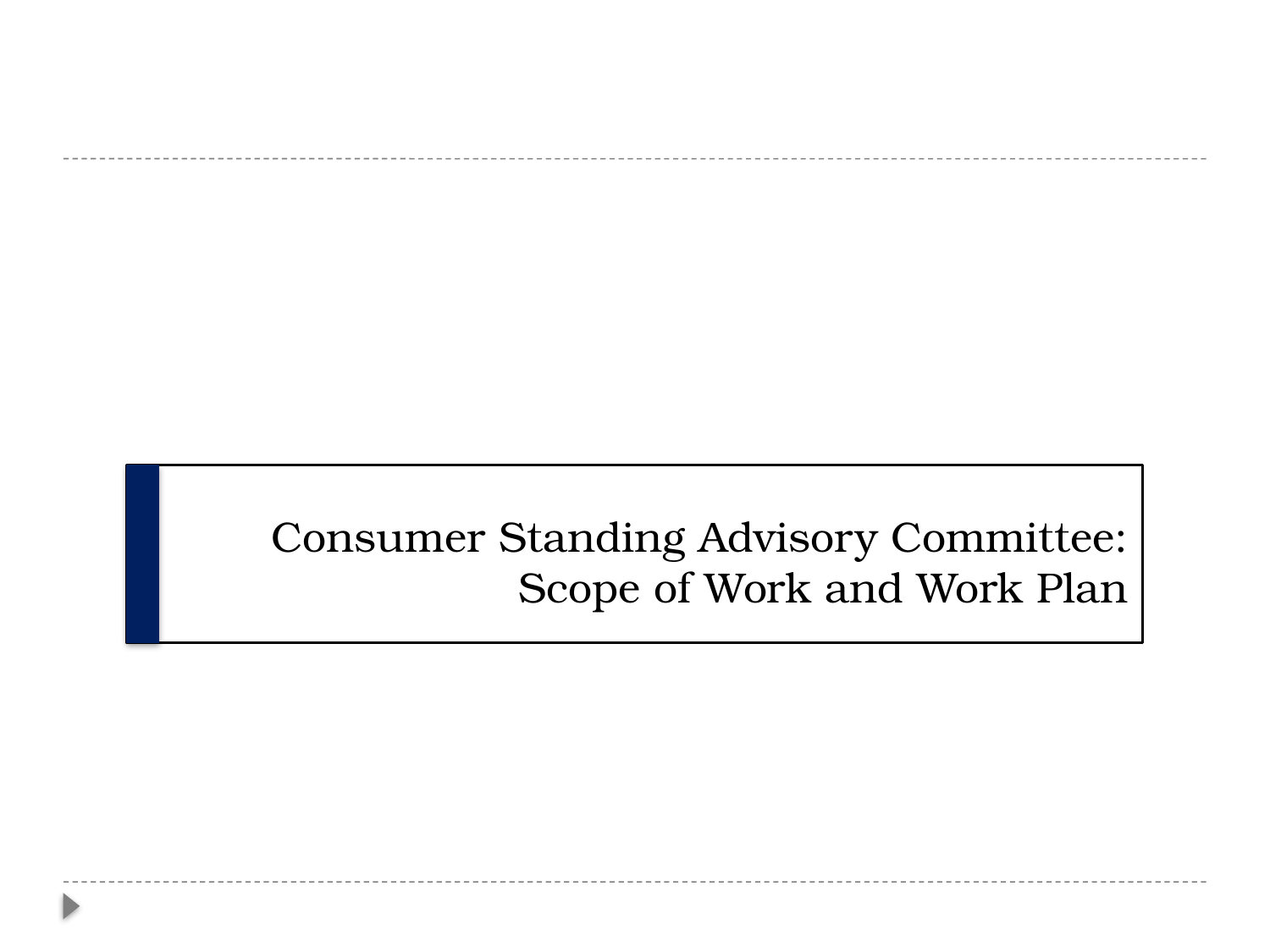

# Consumer Standing Advisory Committee: Scope of Work and Work Plan